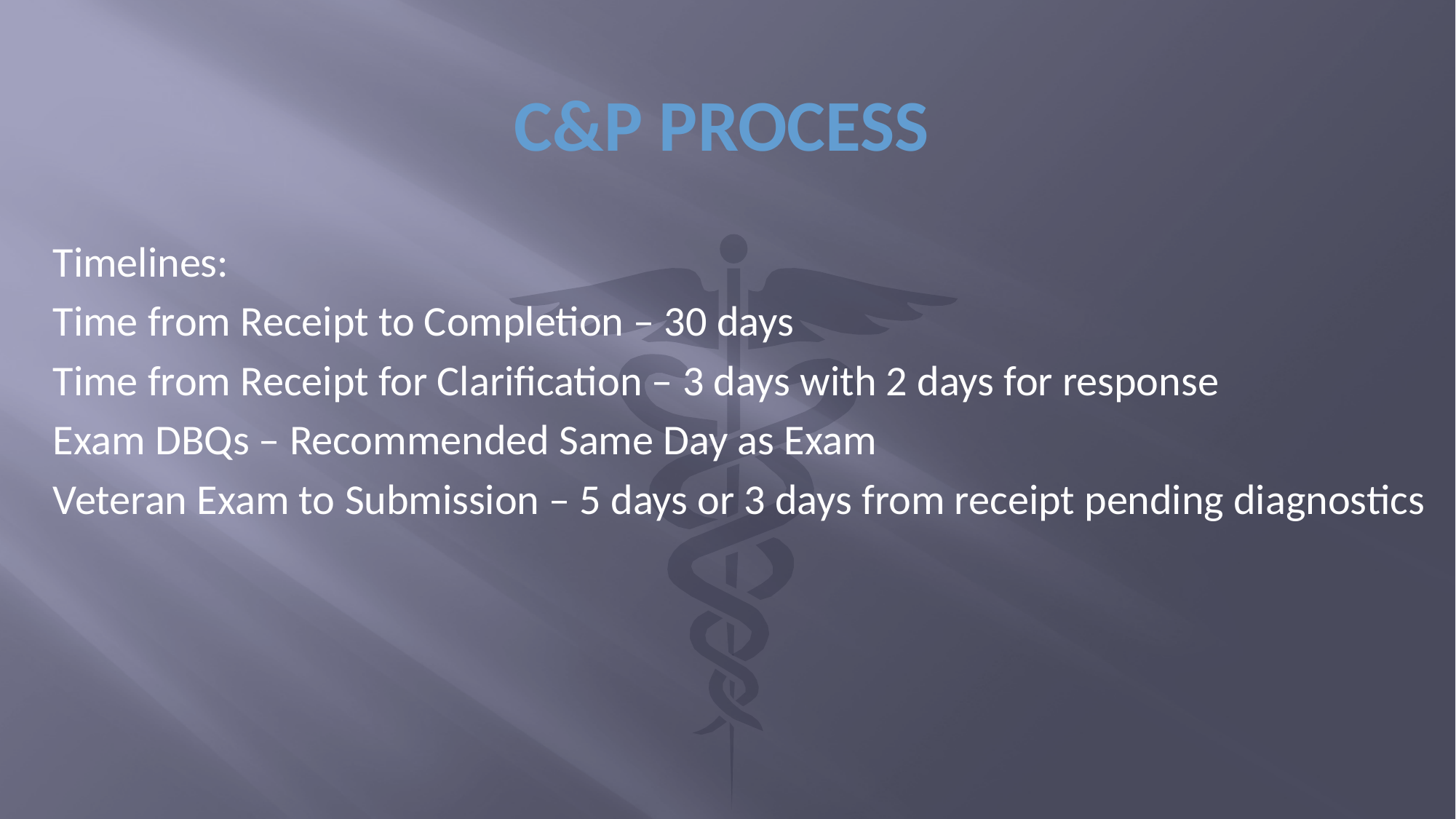

# C&P Process
Timelines:
Time from Receipt to Completion – 30 days
Time from Receipt for Clarification – 3 days with 2 days for response
Exam DBQs – Recommended Same Day as Exam
Veteran Exam to Submission – 5 days or 3 days from receipt pending diagnostics